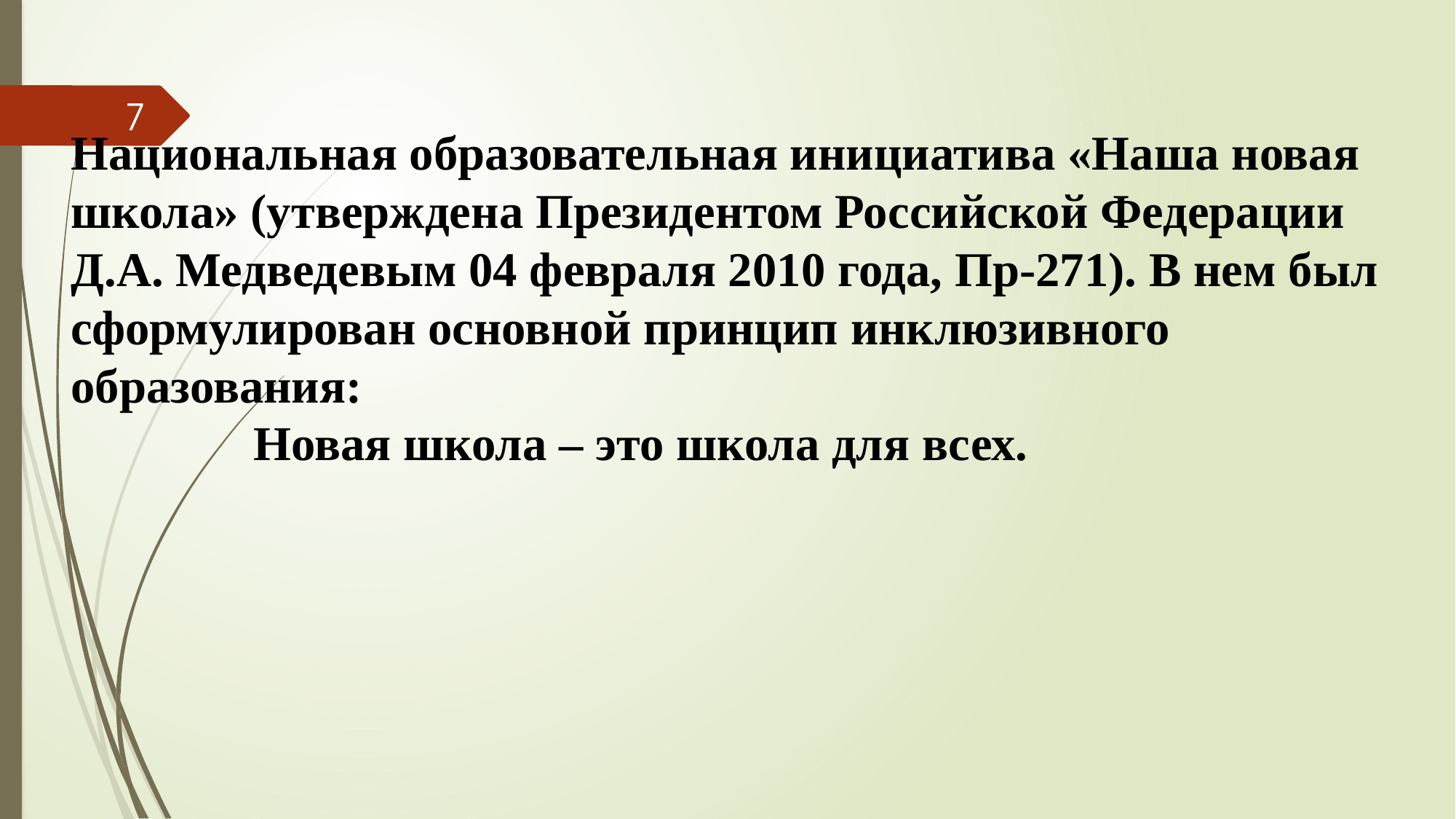

#

7
Национальная образовательная инициатива «Наша новая школа» (утверждена Президентом Российской Федерации Д.А. Медведевым 04 февраля 2010 года, Пр-271). В нем был сформулирован основной принцип инклюзивного образования:
               Новая школа – это школа для всех.